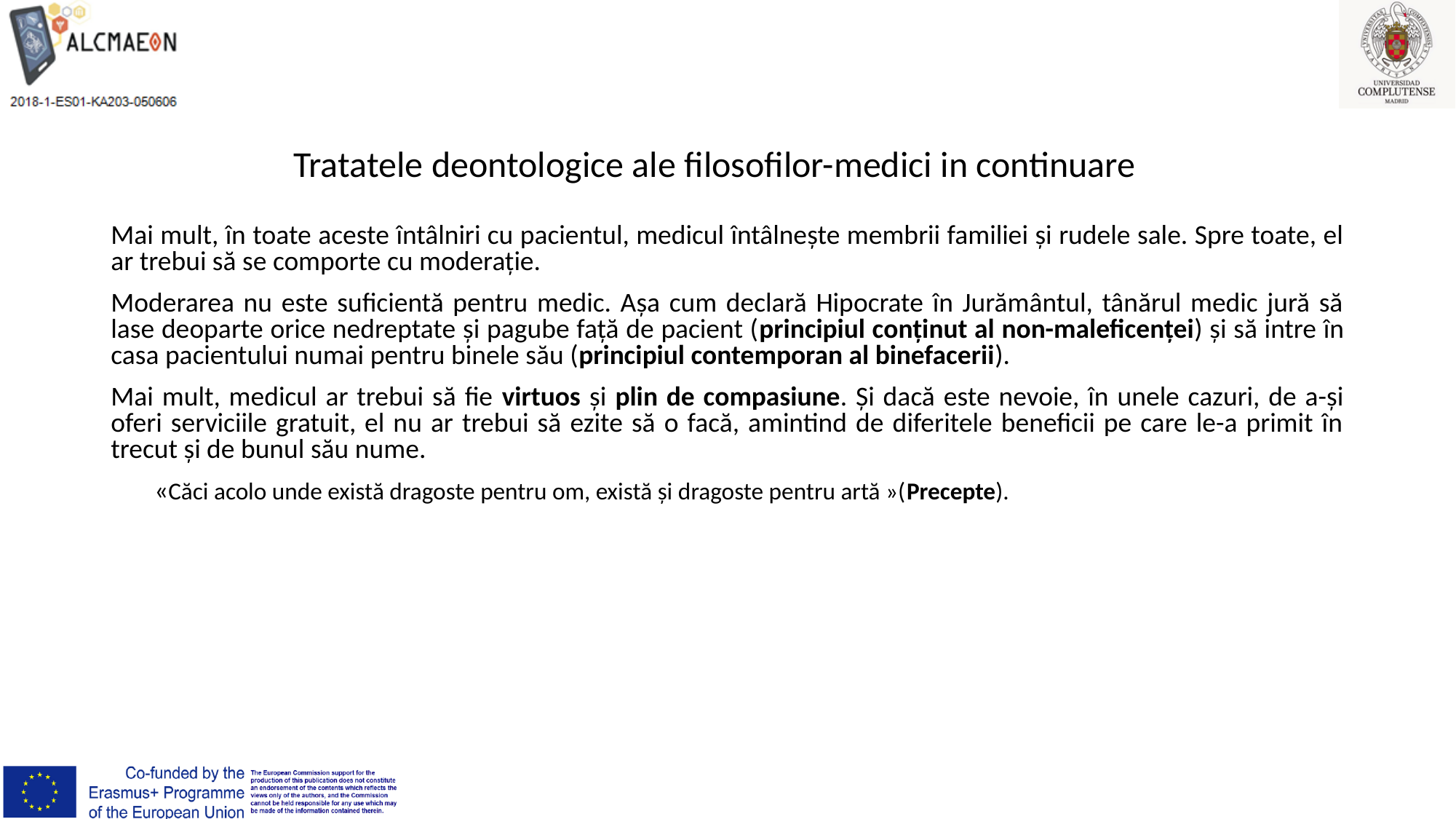

# Tratatele deontologice ale filosofilor-medici in continuare
Mai mult, în toate aceste întâlniri cu pacientul, medicul întâlnește membrii familiei și rudele sale. Spre toate, el ar trebui să se comporte cu moderație.
Moderarea nu este suficientă pentru medic. Așa cum declară Hipocrate în Jurământul, tânărul medic jură să lase deoparte orice nedreptate și pagube față de pacient (principiul conținut al non-maleficenței) și să intre în casa pacientului numai pentru binele său (principiul contemporan al binefacerii).
Mai mult, medicul ar trebui să fie virtuos și plin de compasiune. Și dacă este nevoie, în unele cazuri, de a-și oferi serviciile gratuit, el nu ar trebui să ezite să o facă, amintind de diferitele beneficii pe care le-a primit în trecut și de bunul său nume.
       «Căci acolo unde există dragoste pentru om, există și dragoste pentru artă »(Precepte).